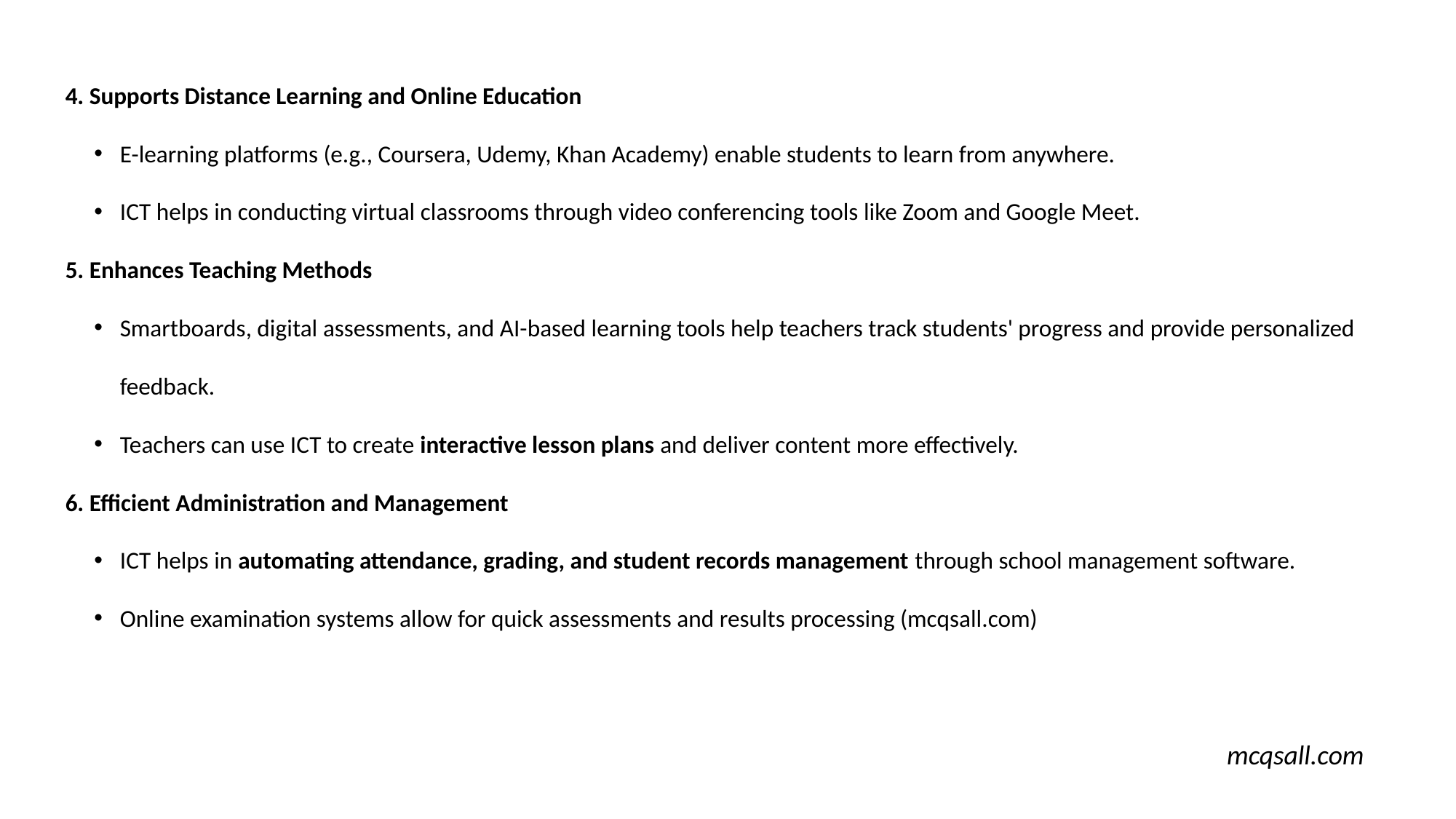

4. Supports Distance Learning and Online Education
E-learning platforms (e.g., Coursera, Udemy, Khan Academy) enable students to learn from anywhere.
ICT helps in conducting virtual classrooms through video conferencing tools like Zoom and Google Meet.
5. Enhances Teaching Methods
Smartboards, digital assessments, and AI-based learning tools help teachers track students' progress and provide personalized feedback.
Teachers can use ICT to create interactive lesson plans and deliver content more effectively.
6. Efficient Administration and Management
ICT helps in automating attendance, grading, and student records management through school management software.
Online examination systems allow for quick assessments and results processing (mcqsall.com)
mcqsall.com